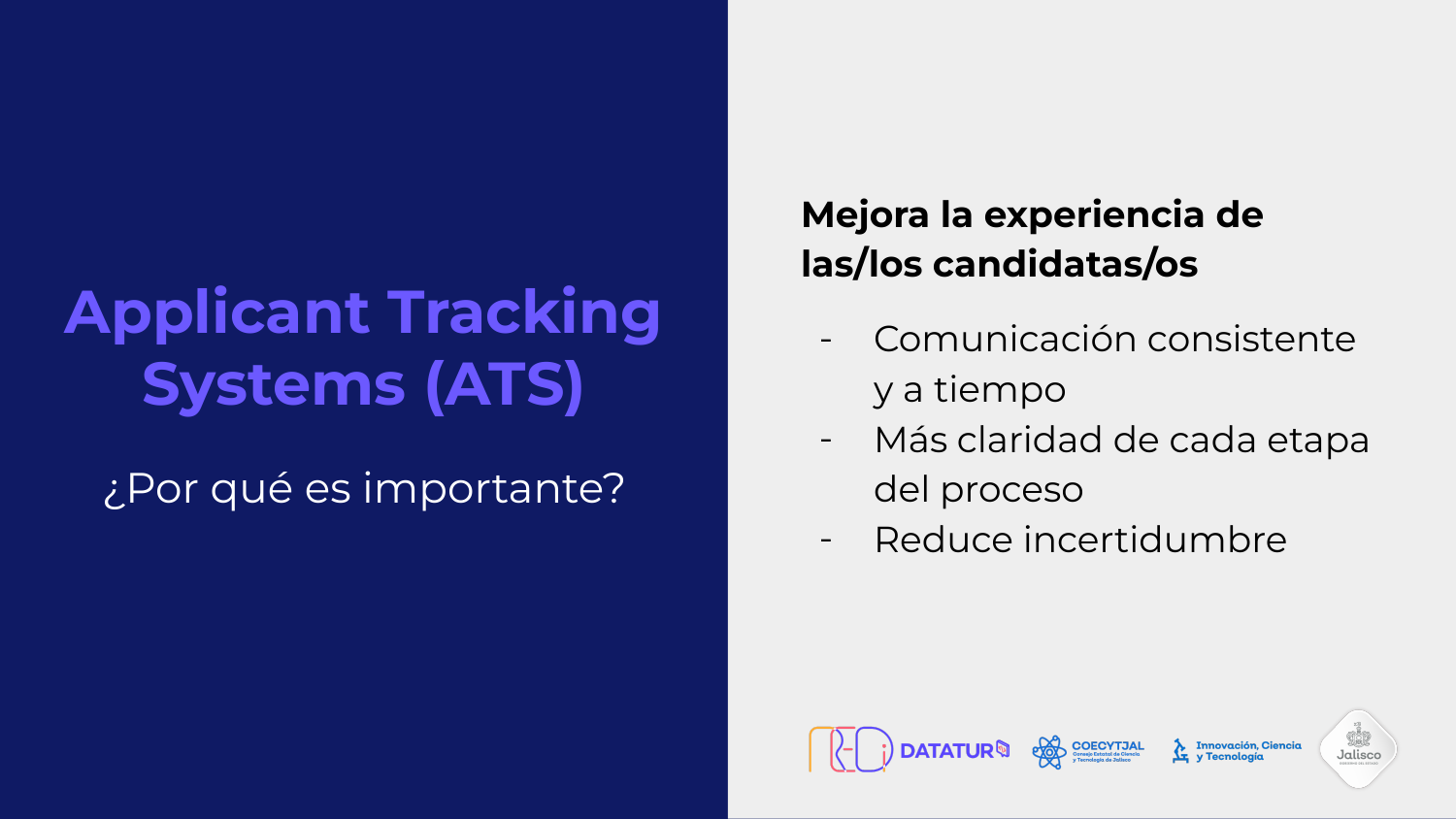

Mejora la experiencia de las/los candidatas/os
Comunicación consistente y a tiempo
Más claridad de cada etapa del proceso
Reduce incertidumbre

# Applicant Tracking Systems (ATS)
¿Por qué es importante?